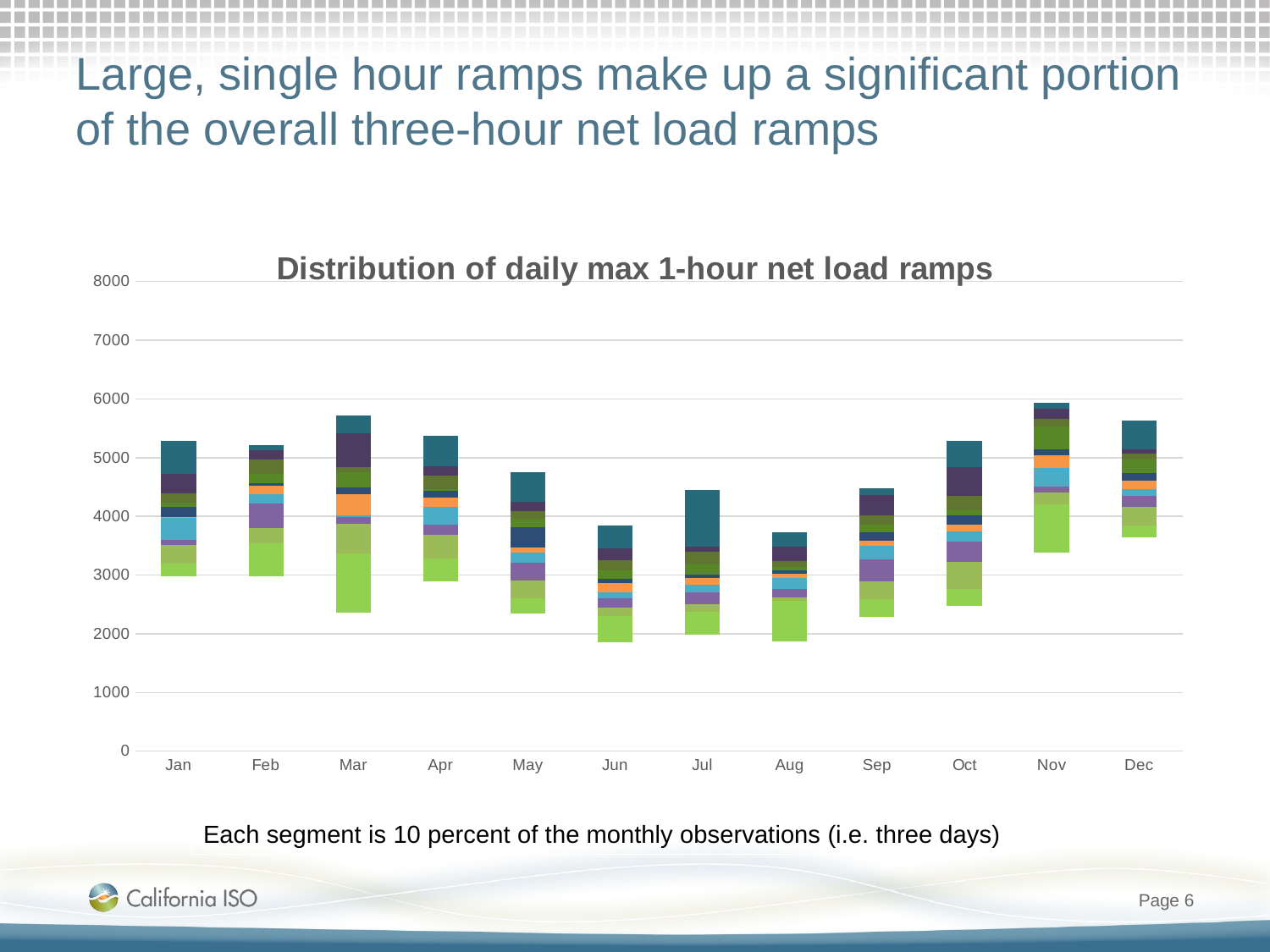

# Large, single hour ramps make up a significant portion of the overall three-hour net load ramps

### Chart: Distribution of daily max 1-hour net load ramps

| Category | Min | bottom 10  | 10 to 20 | 20 to 30 | 30 to 40 | 40 to 50  | 50 to 60 | 60 to 70 | 70 to 80 | 80 to 90 | Max |
|---|---|---|---|---|---|---|---|---|---|---|---|
| Jan | 2982.7094498075676 | 210.3123866866663 | 320.24183696780165 | 86.5506845111413 | 371.38278273427204 | 20.461804453450895 | 175.42273233869855 | 72.33566094992057 | 156.41567464036052 | 324.9103457100682 | 564.4540883281988 |
| Feb | 2975.8991457736192 | 562.9591674982235 | 263.05310141261134 | 413.9811638502879 | 161.47970963343505 | 148.6476036796721 | 35.51451177327726 | 164.85418814475452 | 233.82569390988192 | 159.67646010350563 | 94.20390772292194 |
| Mar | 2358.2509602765094 | 1004.8351871774357 | 507.16234048640763 | 115.20107384131916 | 35.36066631731592 | 357.93896702379425 | 105.9966105024796 | 270.4909620272083 | 78.6756708376488 | 586.0856801937771 | 290.9613068100007 |
| Apr | 2887.700826305161 | 392.799811472109 | 407.05691131279264 | 168.0698087399037 | 300.27181660454653 | 167.1270624180379 | 108.14210501878279 | 37.34800211374295 | 219.4340304423804 | 164.8790486919852 | 518.7329258982581 |
| May | 2339.23633684999 | 262.7938315073916 | 310.08048789338136 | 293.19438162998995 | 174.08741693244156 | 87.41057948454181 | 340.3454720037298 | 153.85986416090964 | 124.54513467539437 | 158.36841145646758 | 501.50197677373944 |
| Jun | 1853.6028588828522 | 450.3157569051882 | 146.42231825870613 | 158.80530552251184 | 98.37758302462544 | 160.35796445211508 | 71.17371930858326 | 138.0956804303387 | 173.68115179792812 | 200.3392044624111 | 395.75452024273955 |
| Jul | 1977.710416714166 | 387.6948728452844 | 131.3990486881703 | 208.0211809648281 | 131.51058270585418 | 113.4424560880434 | 63.547735489552 | 162.57292277875604 | 223.91390740788847 | 78.42464454274523 | 966.8665008180651 |
| Aug | 1868.1050790005029 | 695.5870351682061 | 47.80655633859715 | 145.93158674205552 | 191.61866323849245 | 70.94846839860111 | 64.48860653563679 | 48.946502340684674 | 100.99819123842826 | 246.65263635086376 | 243.4313554282162 |
| Sep | 2279.7854094103022 | 303.2549126643444 | 311.0368665242995 | 376.57060912485895 | 223.05704764147958 | 93.82601481640586 | 139.81761489738938 | 126.80039307667585 | 157.97519638888343 | 351.6517206467738 | 109.99357093395975 |
| Oct | 2467.7693894422846 | 299.57428288717347 | 454.9418837760604 | 340.11115095705463 | 172.91910782236664 | 123.82145383701572 | 164.13261467974007 | 77.27069760158702 | 240.7602871294912 | 490.65692537785435 | 448.3177594062945 |
| Nov | 3381.1420759602734 | 827.5977650656669 | 195.7477006218287 | 95.24451053755547 | 329.9660718558025 | 211.6771194158564 | 91.78129602848185 | 392.1277059011518 | 134.9018671838994 | 168.46487818310015 | 109.19842423242153 |
| Dec | 3638.0420345155835 | 202.99252861746209 | 313.88425211287904 | 190.8595359258834 | 121.77637807912106 | 144.3945515110281 | 130.60138894025295 | 217.99713850048283 | 107.98882699452588 | 76.42005871940273 | 487.013990434305 |
Each segment is 10 percent of the monthly observations (i.e. three days)
Page 6